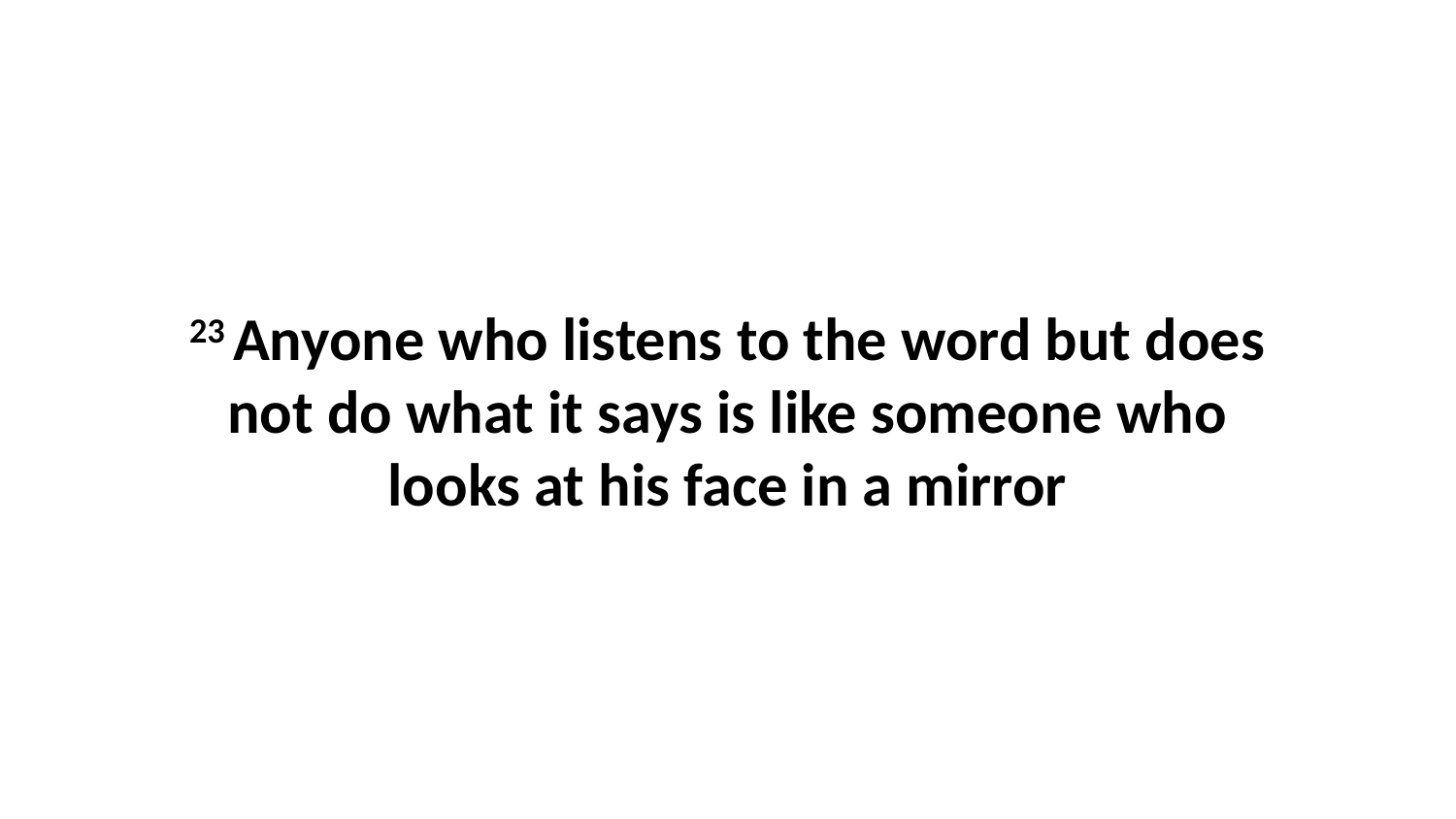

23 Anyone who listens to the word but does not do what it says is like someone who looks at his face in a mirror